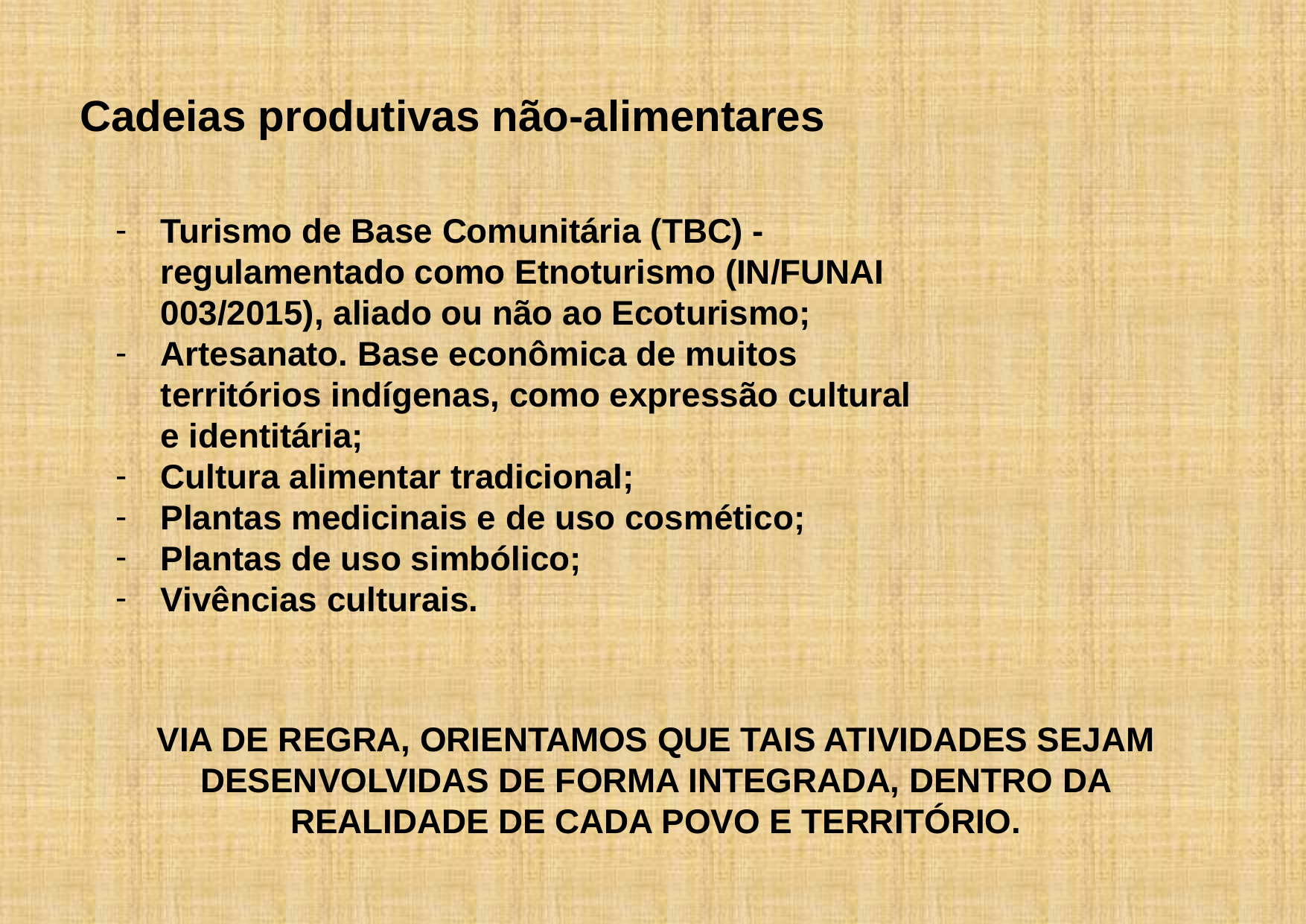

Cadeias produtivas não-alimentares
Turismo de Base Comunitária (TBC) - regulamentado como Etnoturismo (IN/FUNAI 003/2015), aliado ou não ao Ecoturismo;
Artesanato. Base econômica de muitos territórios indígenas, como expressão cultural e identitária;
Cultura alimentar tradicional;
Plantas medicinais e de uso cosmético;
Plantas de uso simbólico;
Vivências culturais.
VIA DE REGRA, ORIENTAMOS QUE TAIS ATIVIDADES SEJAM DESENVOLVIDAS DE FORMA INTEGRADA, DENTRO DA REALIDADE DE CADA POVO E TERRITÓRIO.